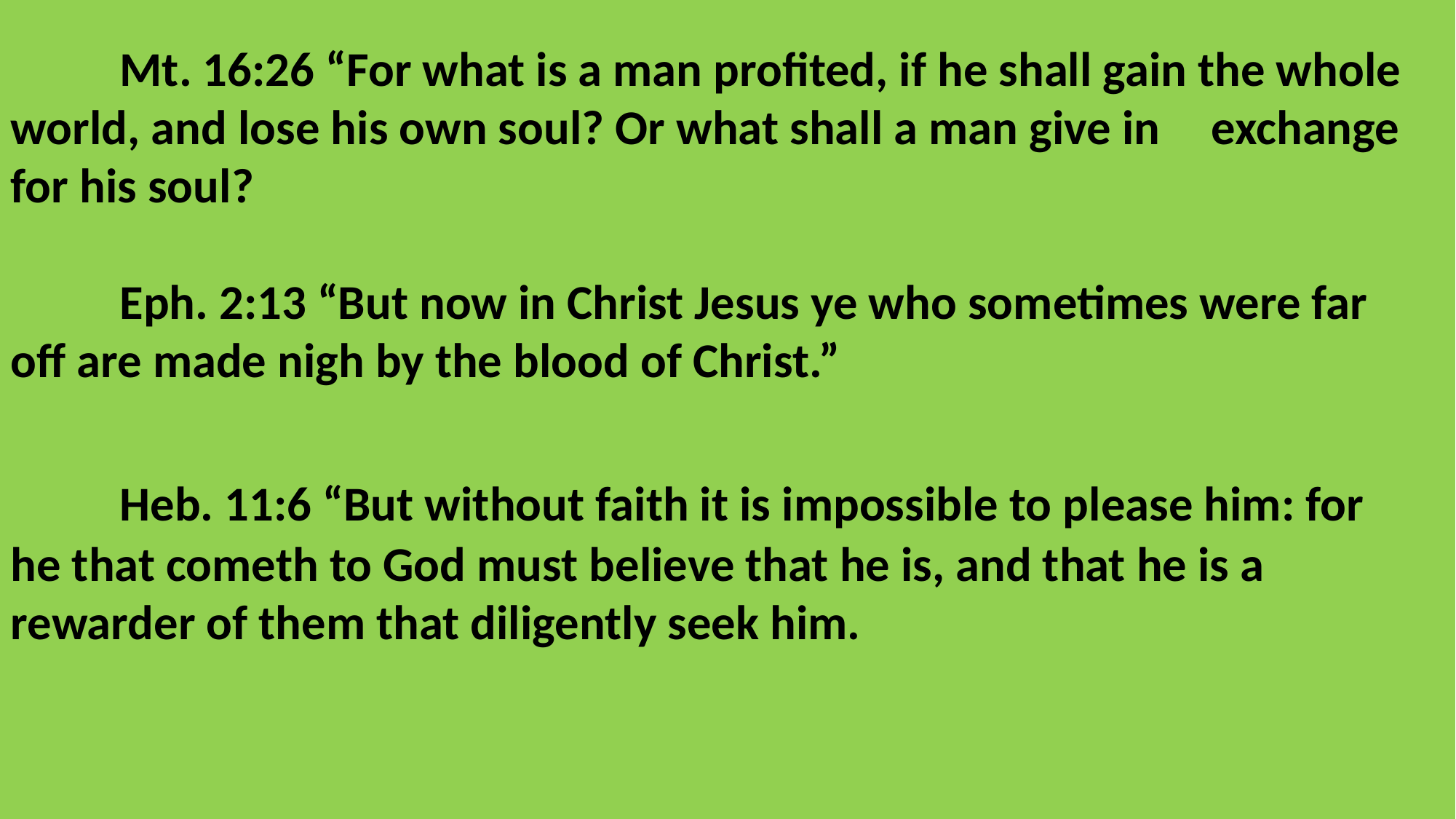

Mt. 16:26 “For what is a man profited, if he shall gain the whole 	world, and lose his own soul? Or what shall a man give in 	exchange for his soul?

	Eph. 2:13 “But now in Christ Jesus ye who sometimes were far   	off are made nigh by the blood of Christ.”

	Heb. 11:6 “But without faith it is impossible to please him: for   	he that cometh to God must believe that he is, and that he is a 	rewarder of them that diligently seek him.